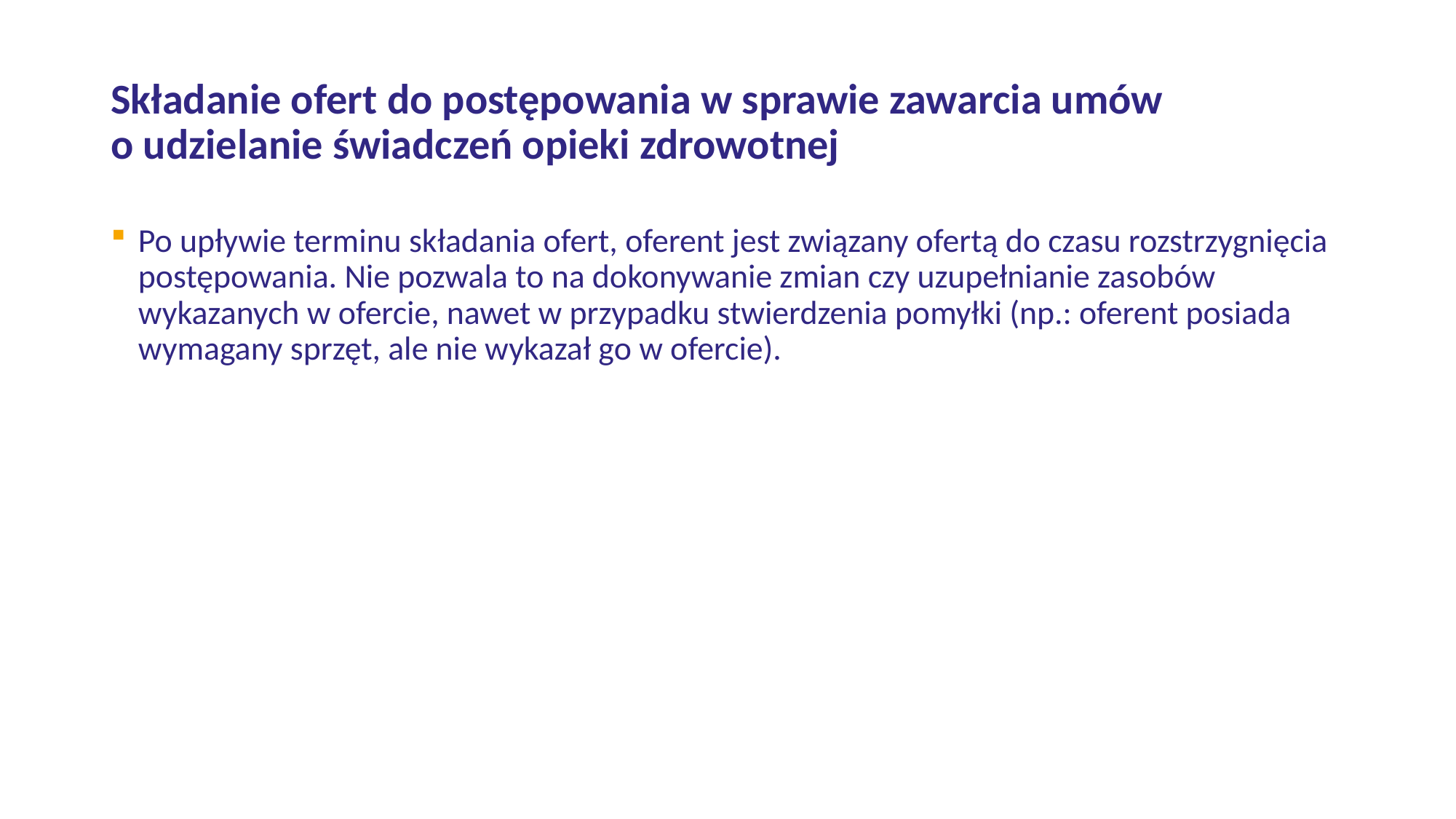

# Składanie ofert do postępowania w sprawie zawarcia umów o udzielanie świadczeń opieki zdrowotnej
Po upływie terminu składania ofert, oferent jest związany ofertą do czasu rozstrzygnięcia postępowania. Nie pozwala to na dokonywanie zmian czy uzupełnianie zasobów wykazanych w ofercie, nawet w przypadku stwierdzenia pomyłki (np.: oferent posiada wymagany sprzęt, ale nie wykazał go w ofercie).